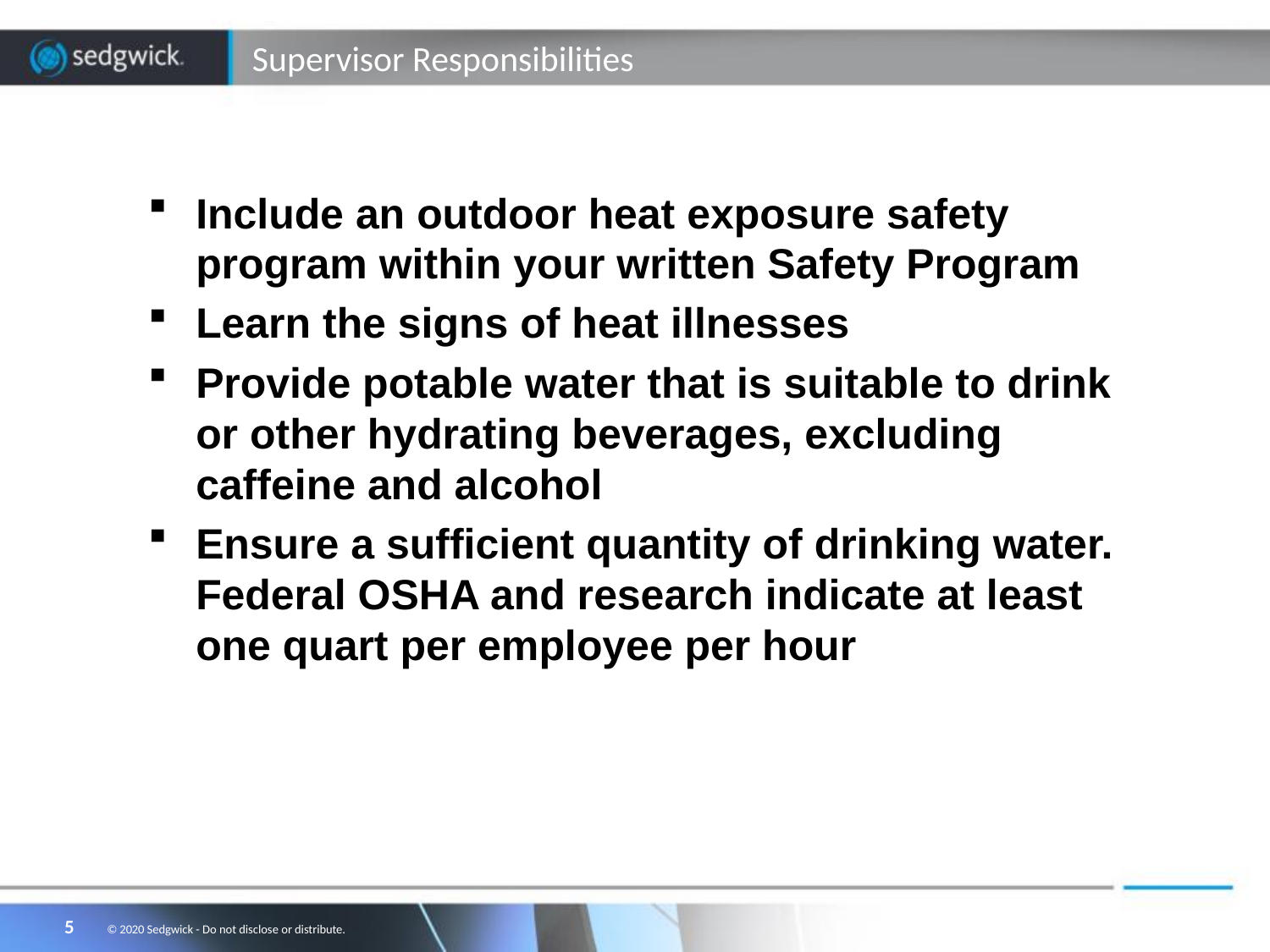

# Supervisor Responsibilities
Include an outdoor heat exposure safety program within your written Safety Program
Learn the signs of heat illnesses
Provide potable water that is suitable to drink or other hydrating beverages, excluding caffeine and alcohol
Ensure a sufficient quantity of drinking water. Federal OSHA and research indicate at least one quart per employee per hour